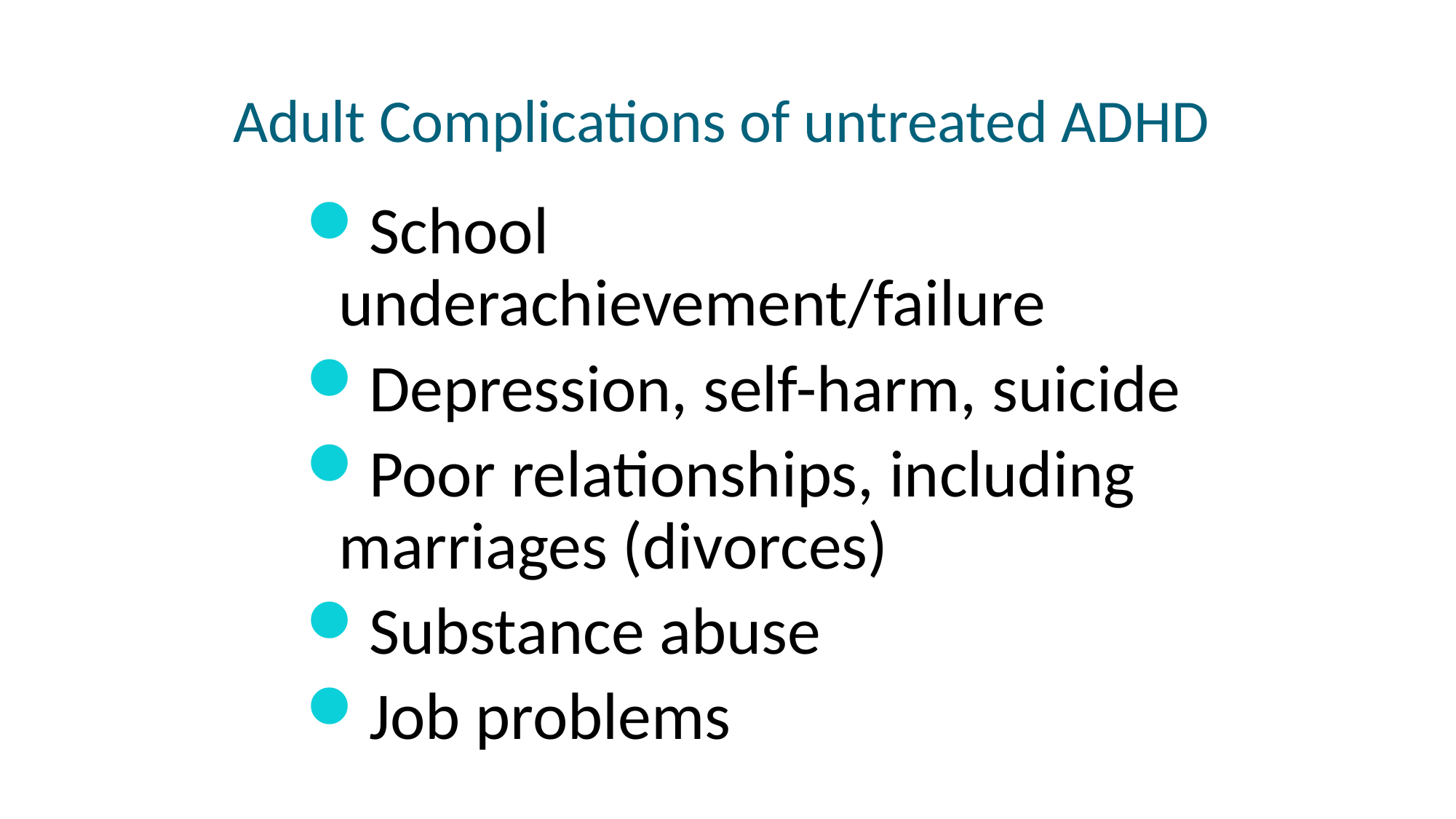

# Adult Complications of untreated ADHD
School underachievement/failure
Depression, self-harm, suicide
Poor relationships, including marriages (divorces)
Substance abuse
Job problems